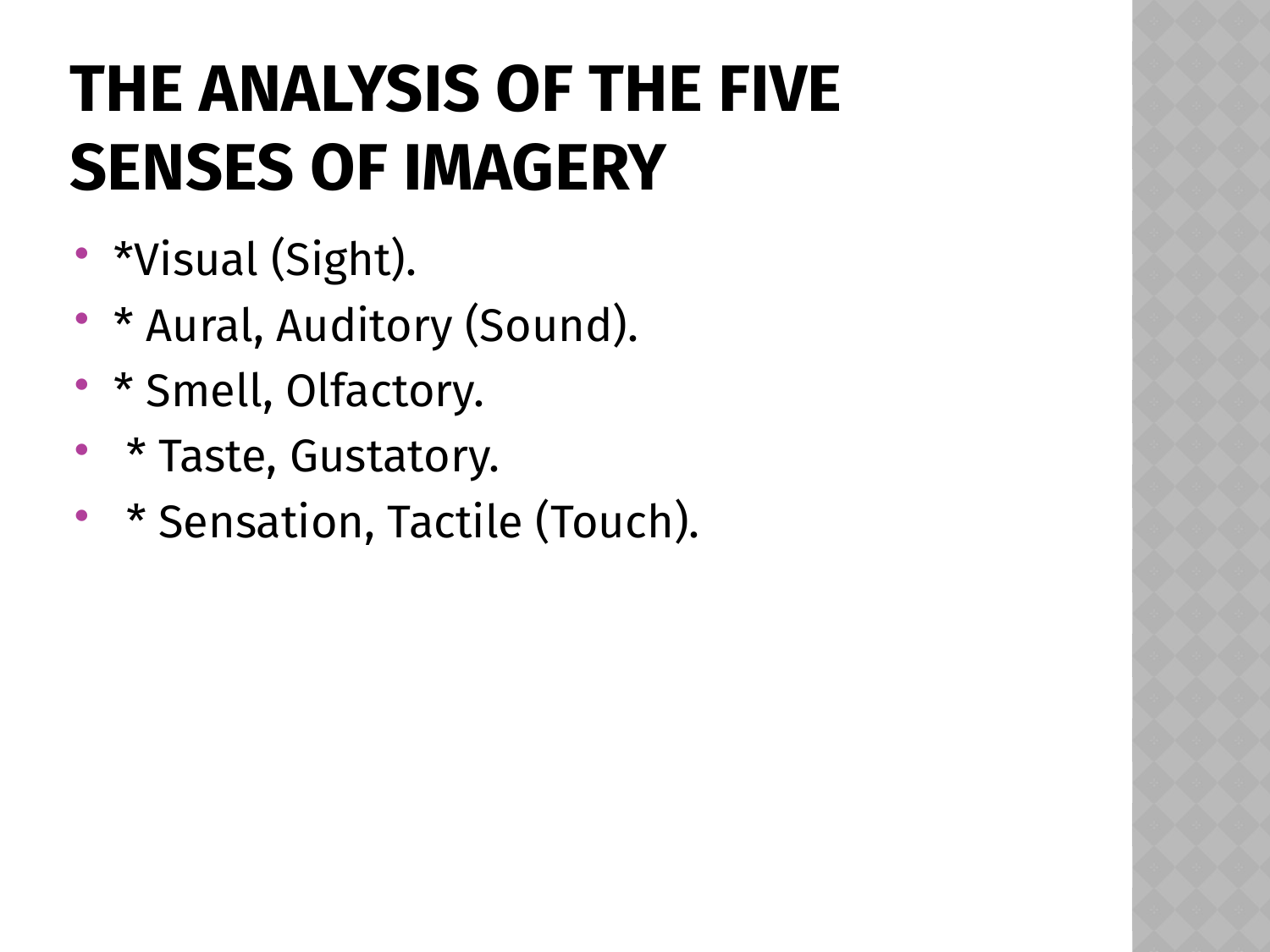

# The Analysis of The Five Senses of Imagery
*Visual (Sight).
* Aural, Auditory (Sound).
* Smell, Olfactory.
 * Taste, Gustatory.
 * Sensation, Tactile (Touch).